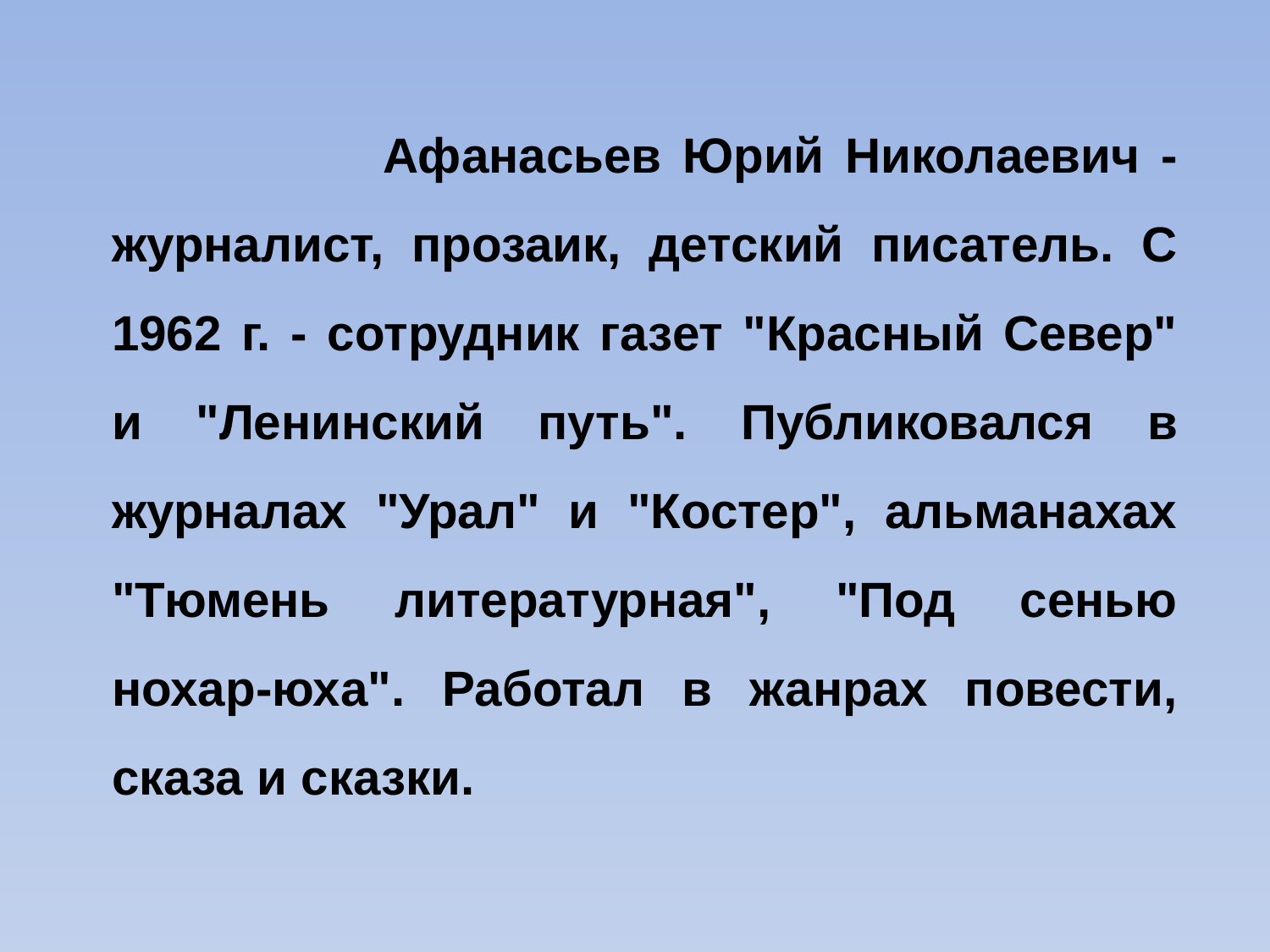

Афанасьев Юрий Николаевич - журналист, прозаик, детский писатель. С 1962 г. - сотрудник газет "Красный Север" и "Ленинский путь". Публиковался в журналах "Урал" и "Костер", альманахах "Тюмень литературная", "Под сенью нохар-юха". Работал в жанрах повести, сказа и сказки.